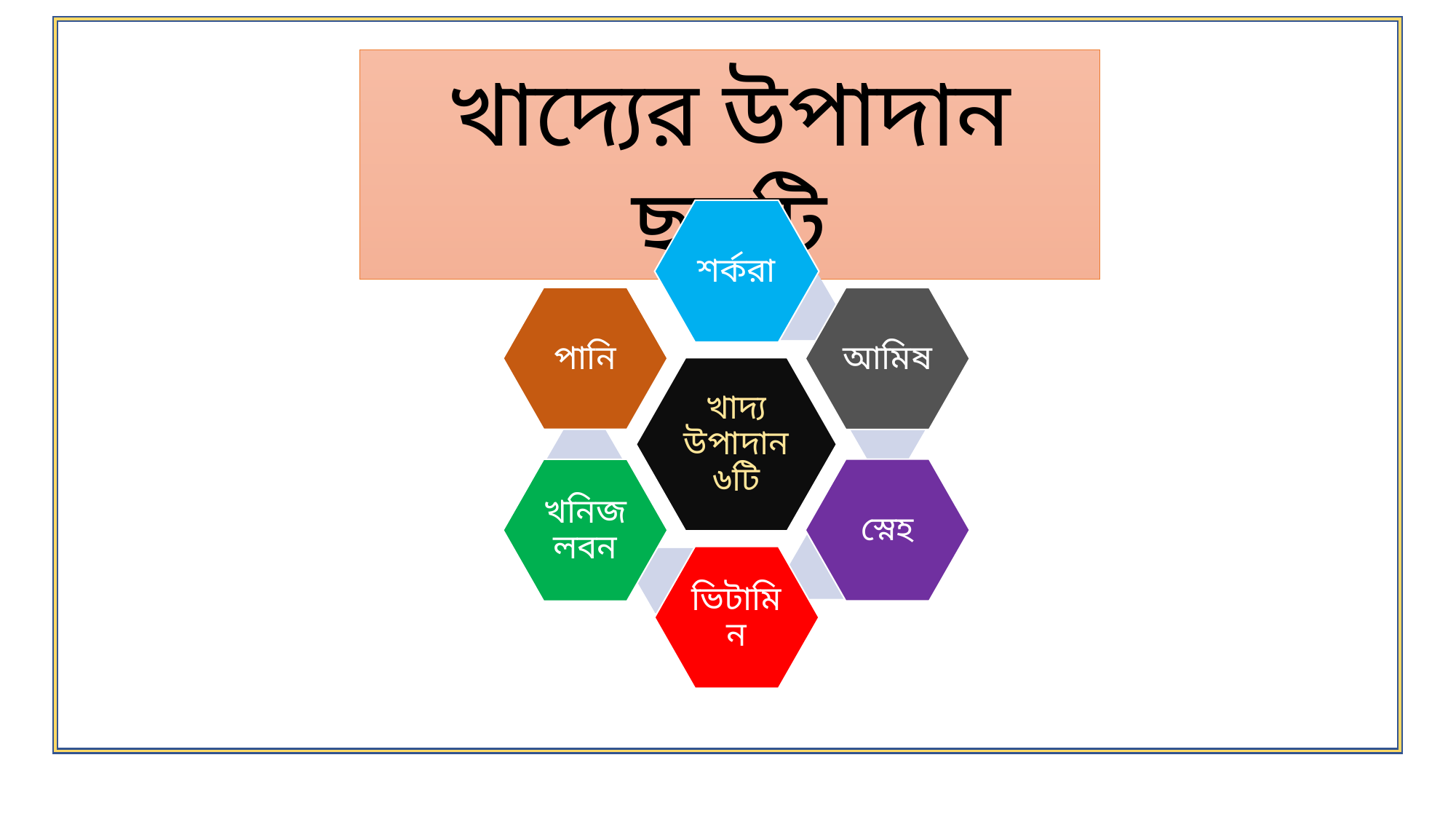

খাদ্যের উপাদান ছয়টি
খাদ্য উপাদান ৬টি
শর্করা
আমিষ
স্নেহ
ভিটামিন
খনিজ লবন
পানি